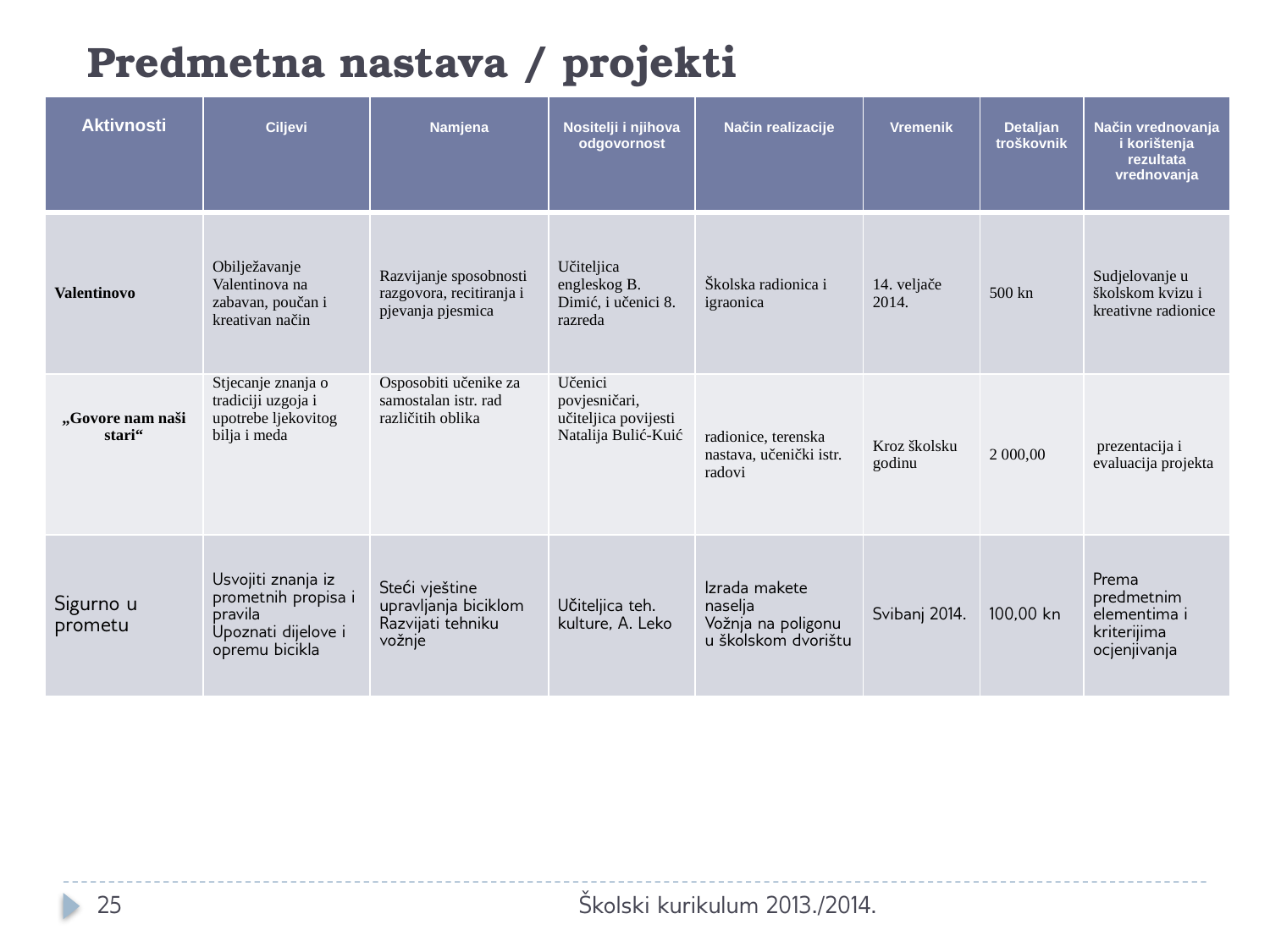

# Predmetna nastava / projekti
| Aktivnosti | Ciljevi | Namjena | Nositelji i njihova odgovornost | Način realizacije | Vremenik | Detaljan troškovnik | Način vrednovanja i korištenja rezultata vrednovanja |
| --- | --- | --- | --- | --- | --- | --- | --- |
| Valentinovo | Obilježavanje Valentinova na zabavan, poučan i kreativan način | Razvijanje sposobnosti razgovora, recitiranja i pjevanja pjesmica | Učiteljica engleskog B. Dimić, i učenici 8. razreda | Školska radionica i igraonica | 14. veljače 2014. | 500 kn | Sudjelovanje u školskom kvizu i kreativne radionice |
| „Govore nam naši stari“ | Stjecanje znanja o tradiciji uzgoja i upotrebe ljekovitog bilja i meda | Osposobiti učenike za samostalan istr. rad različitih oblika | Učenici povjesničari, učiteljica povijesti Natalija Bulić-Kuić | radionice, terenska nastava, učenički istr. radovi | Kroz školsku godinu | 2 000,00 | prezentacija i evaluacija projekta |
| Sigurno u prometu | Usvojiti znanja iz prometnih propisa i pravila Upoznati dijelove i opremu bicikla | Steći vještine upravljanja biciklom Razvijati tehniku vožnje | Učiteljica teh. kulture, A. Leko | Izrada makete naselja Vožnja na poligonu u školskom dvorištu | Svibanj 2014. | 100,00 kn | Prema predmetnim elementima i kriterijima ocjenjivanja |
25
Školski kurikulum 2013./2014.